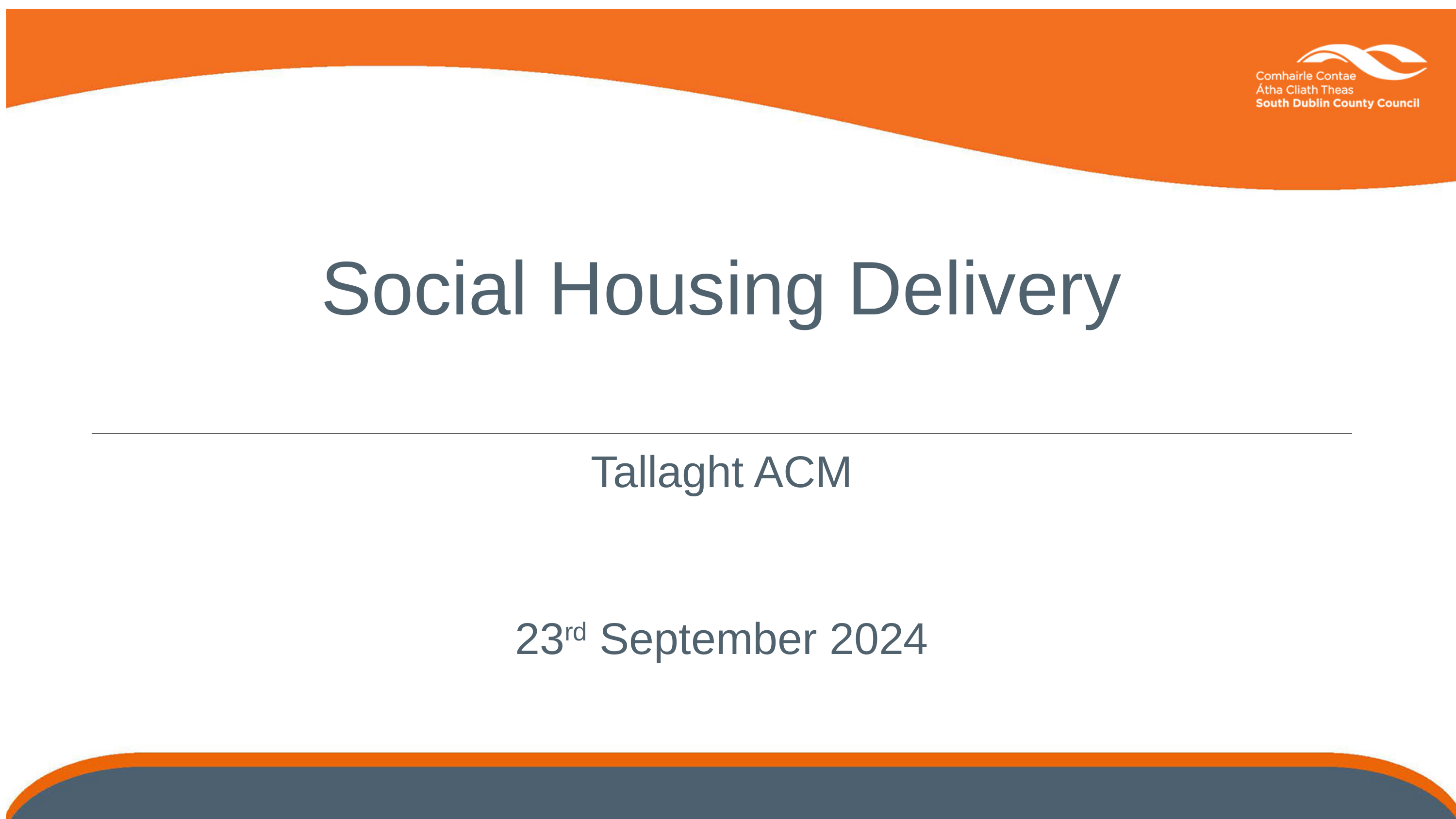

Social Housing Delivery

Tallaght ACM

23rd September 2024